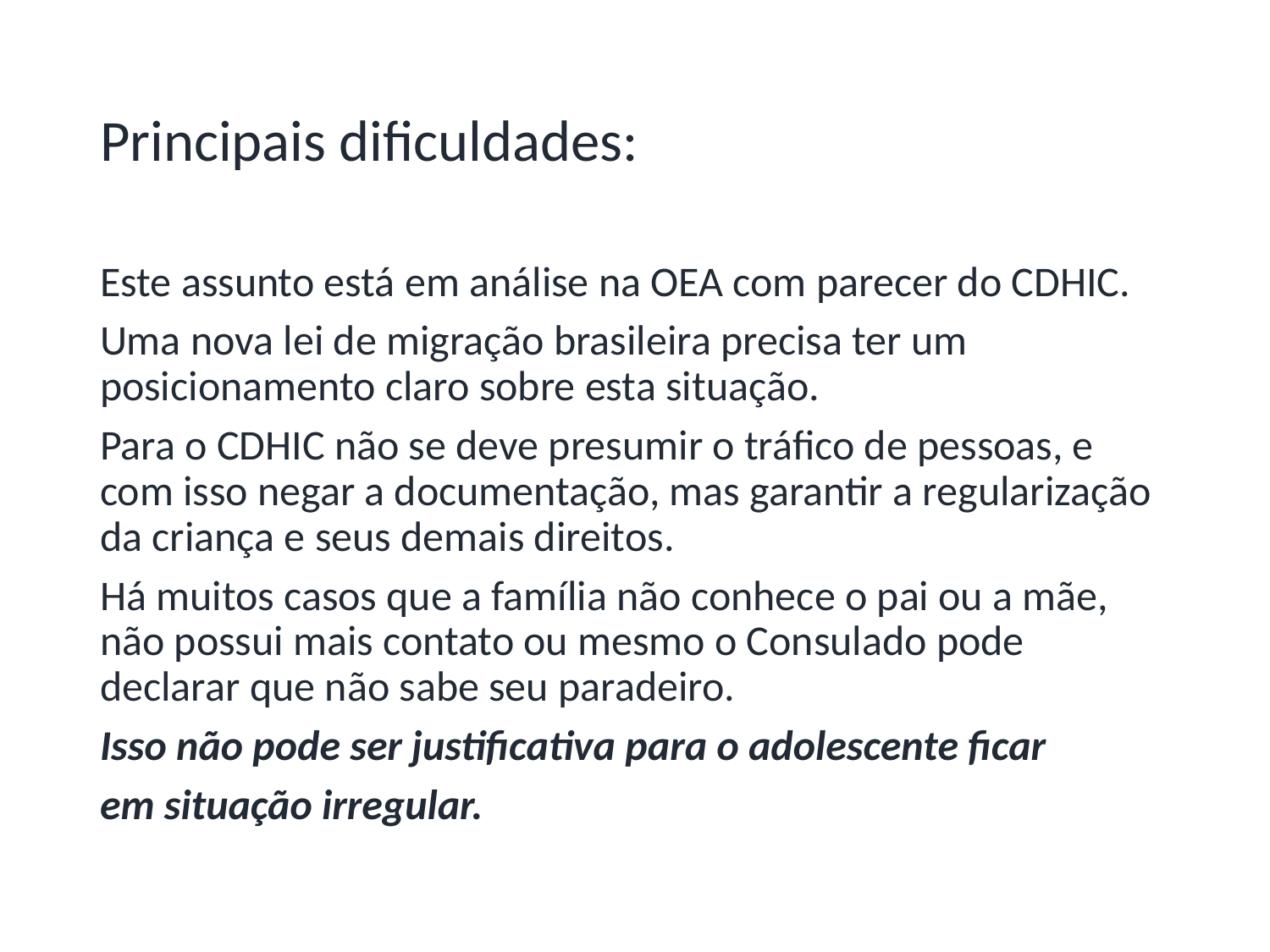

# Principais dificuldades:
Este assunto está em análise na OEA com parecer do CDHIC.
Uma nova lei de migração brasileira precisa ter um posicionamento claro sobre esta situação.
Para o CDHIC não se deve presumir o tráfico de pessoas, e com isso negar a documentação, mas garantir a regularização da criança e seus demais direitos.
Há muitos casos que a família não conhece o pai ou a mãe, não possui mais contato ou mesmo o Consulado pode declarar que não sabe seu paradeiro.
Isso não pode ser justificativa para o adolescente ficar
em situação irregular.